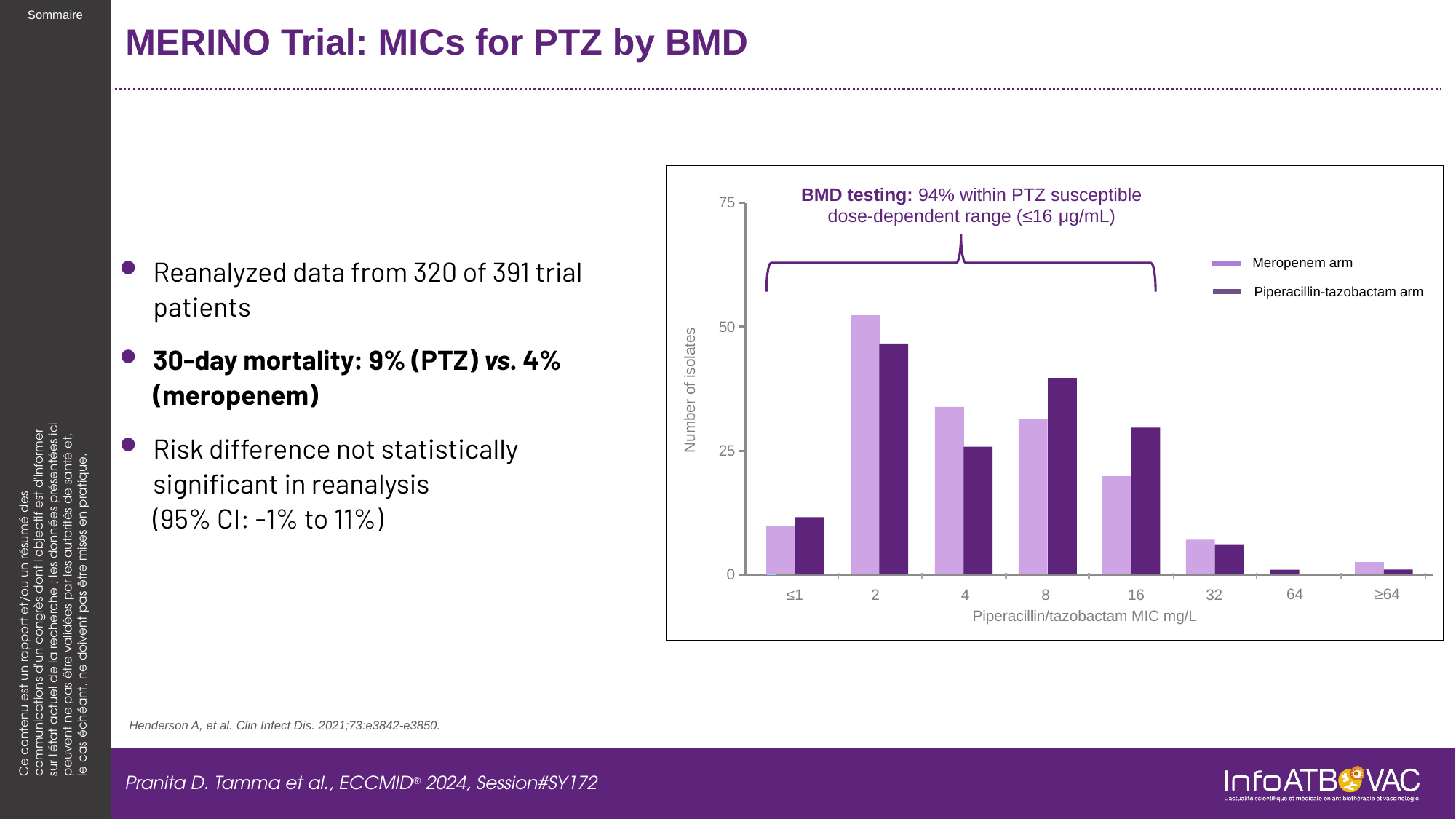

# MERINO Trial: MICs for PTZ by BMD

BMD testing: 94% within PTZ susceptible dose-dependent range (≤16 μg/mL)

### Chart

| Category | Valeur Y 1 |
|---|---|
Reanalyzed data from 320 of 391 trial patients
30-day mortality: 9% (PTZ) vs. 4% (meropenem)
Risk difference not statistically significant in reanalysis
(95% CI: -1% to 11%)

Meropenem arm
Piperacillin-tazobactam arm

Number of isolates

64
≥64
16
32
8
≤1
2
4
Piperacillin/tazobactam MIC mg/L
Henderson A, et al. Clin Infect Dis. 2021;73:e3842-e3850.
Pranita D. Tamma et al., ECCMID® 2024, Session#SY172